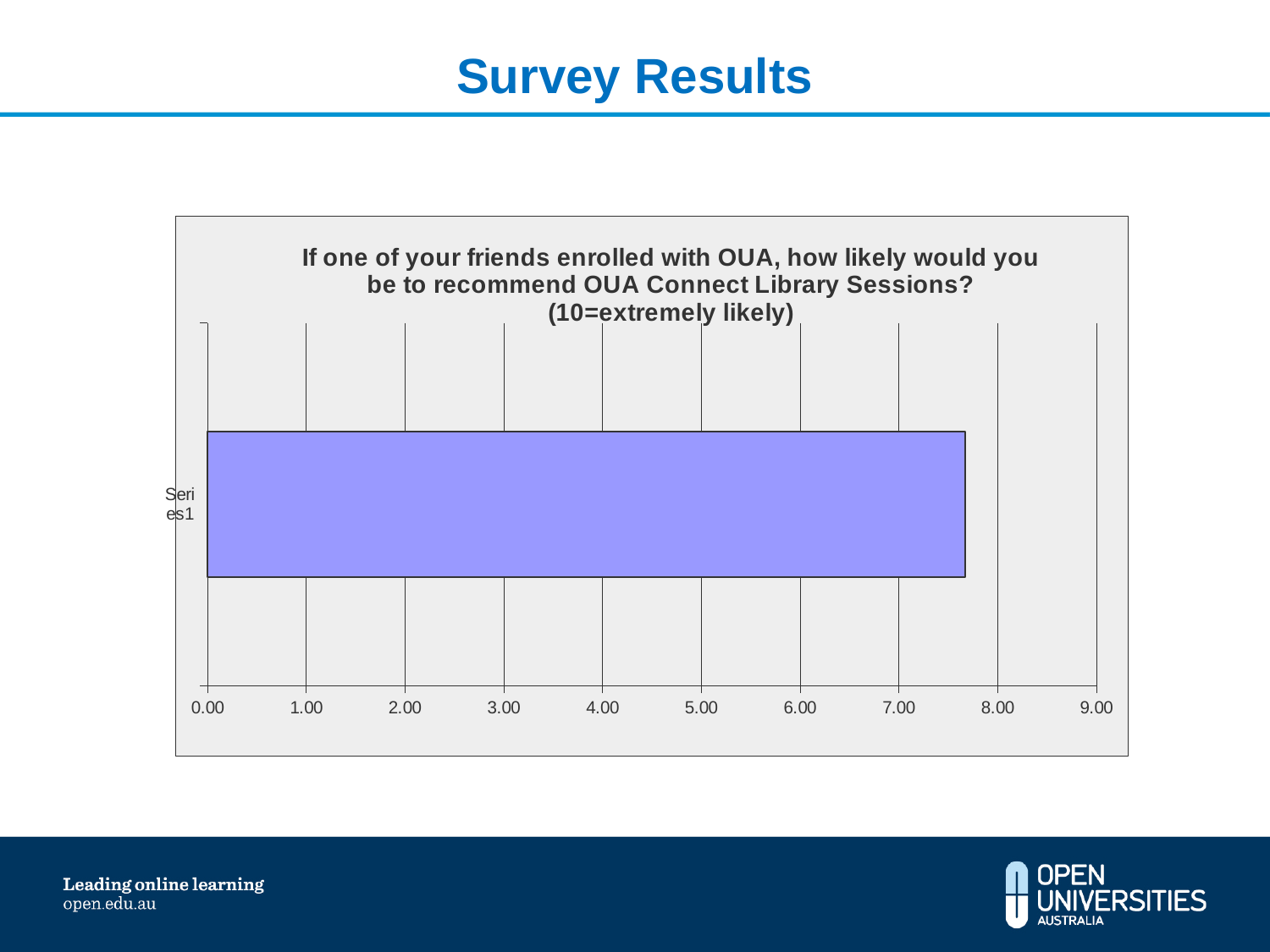

# Survey Results

### Chart: If one of your friends enrolled with OUA, how likely would you be to recommend OUA Connect Library Sessions? (10=extremely likely)

| Category |  |
|---|---|
|  | 7.67 |